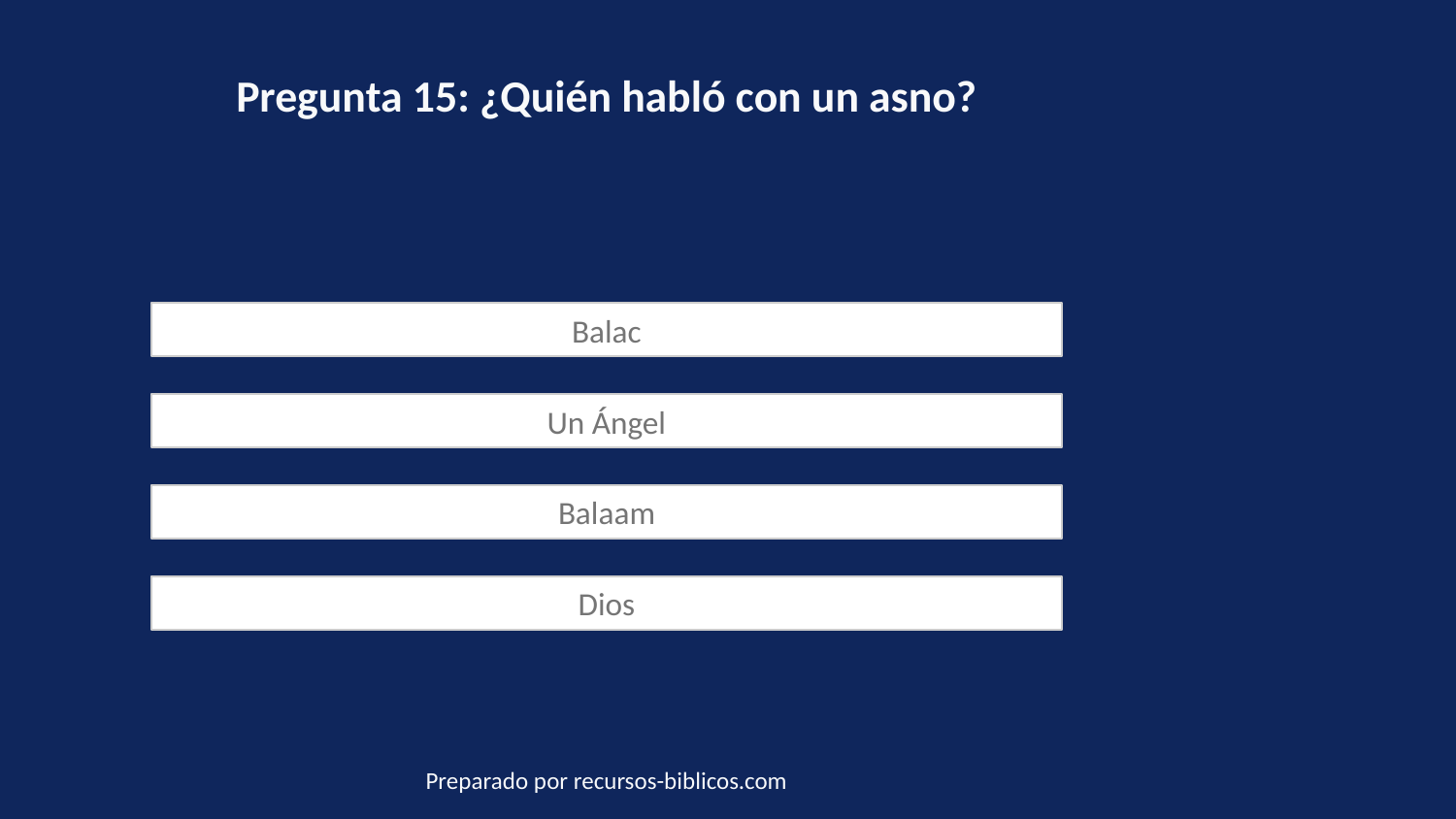

Pregunta 15: ¿Quién habló con un asno?
Balac
Un Ángel
Balaam
Dios
Preparado por recursos-biblicos.com